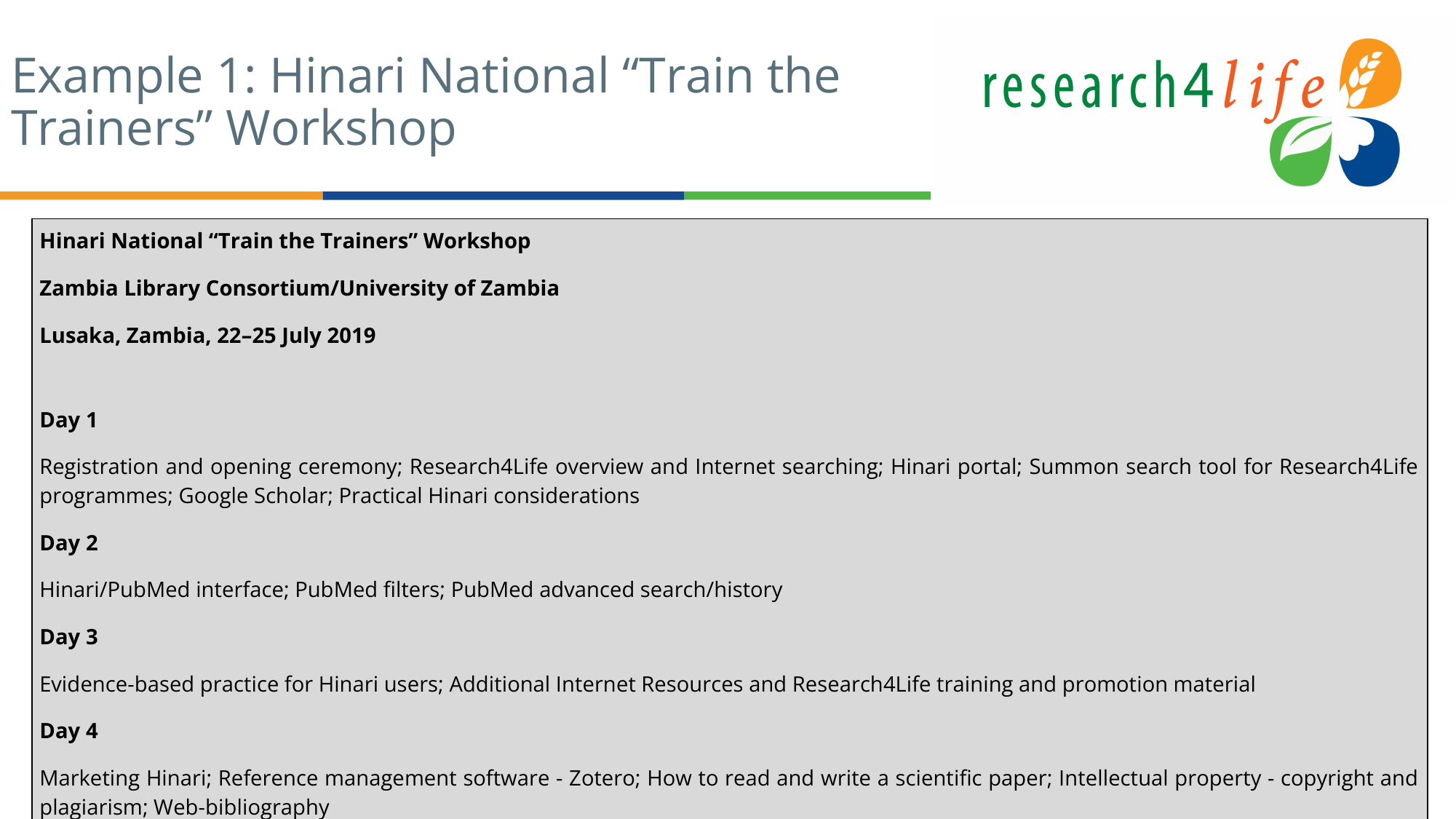

# Example 1: Hinari National “Train the Trainers” Workshop

| Hinari National “Train the Trainers” Workshop Zambia Library Consortium/University of Zambia Lusaka, Zambia, 22–25 July 2019 Day 1 Registration and opening ceremony; Research4Life overview and Internet searching; Hinari portal; Summon search tool for Research4Life programmes; Google Scholar; Practical Hinari considerations Day 2 Hinari/PubMed interface; PubMed filters; PubMed advanced search/history Day 3 Evidence-based practice for Hinari users; Additional Internet Resources and Research4Life training and promotion material Day 4 Marketing Hinari; Reference management software - Zotero; How to read and write a scientific paper; Intellectual property - copyright and plagiarism; Web-bibliography |
| --- |